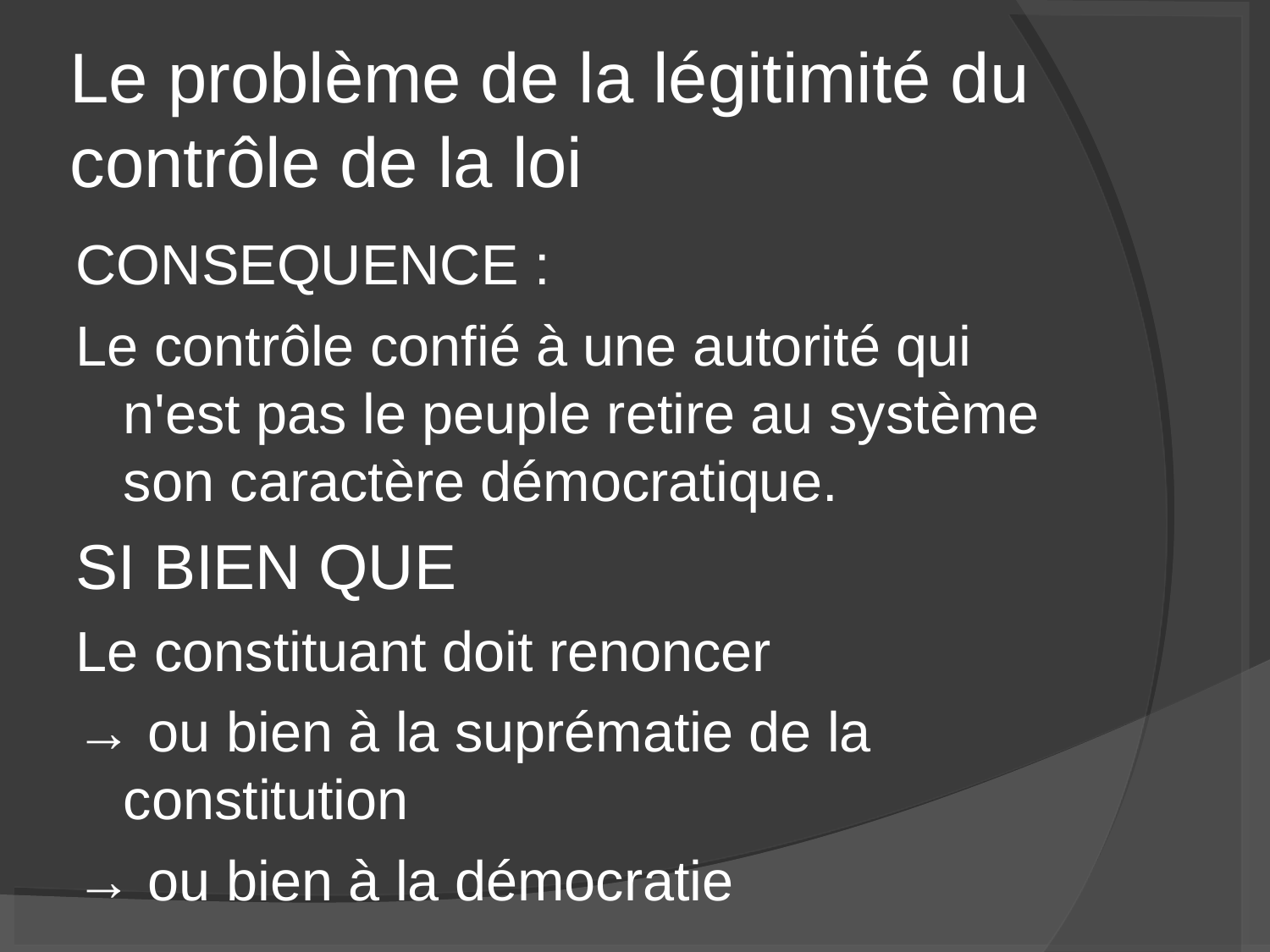

Le problème de la légitimité du contrôle de la loi

CONSEQUENCE :
Le contrôle confié à une autorité qui n'est pas le peuple retire au système son caractère démocratique.
SI BIEN QUE
Le constituant doit renoncer
→ ou bien à la suprématie de la constitution
→ ou bien à la démocratie